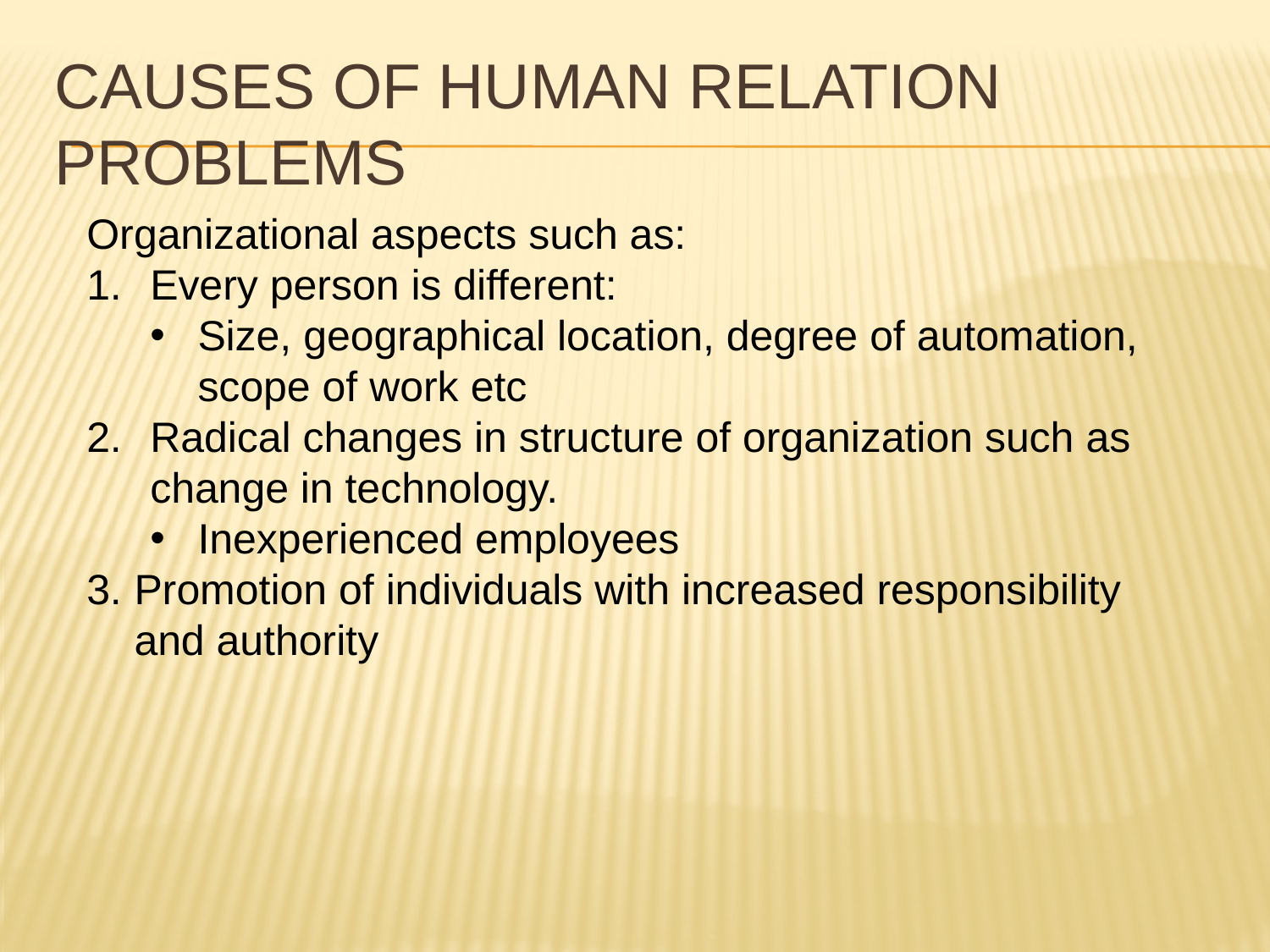

# CAUSES OF HUMAN RELATION PROBLEMS
Organizational aspects such as:
Every person is different:
Size, geographical location, degree of automation, scope of work etc
Radical changes in structure of organization such as change in technology.
Inexperienced employees
Promotion of individuals with increased responsibility and authority